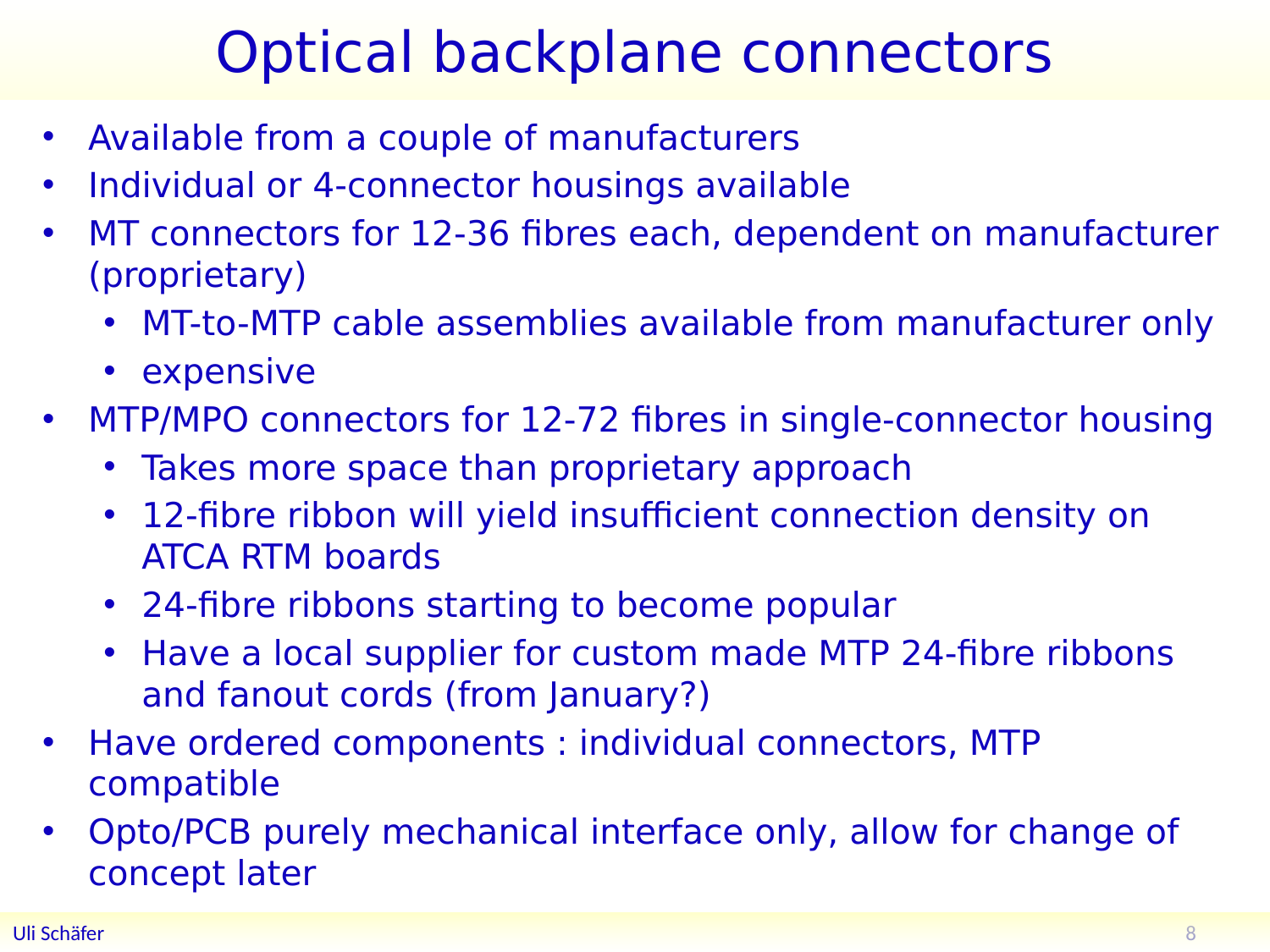

# Optical backplane connectors
Available from a couple of manufacturers
Individual or 4-connector housings available
MT connectors for 12-36 fibres each, dependent on manufacturer (proprietary)
MT-to-MTP cable assemblies available from manufacturer only
expensive
MTP/MPO connectors for 12-72 fibres in single-connector housing
Takes more space than proprietary approach
12-fibre ribbon will yield insufficient connection density on ATCA RTM boards
24-fibre ribbons starting to become popular
Have a local supplier for custom made MTP 24-fibre ribbons and fanout cords (from January?)
Have ordered components : individual connectors, MTP compatible
Opto/PCB purely mechanical interface only, allow for change of concept later
8
Uli Schäfer